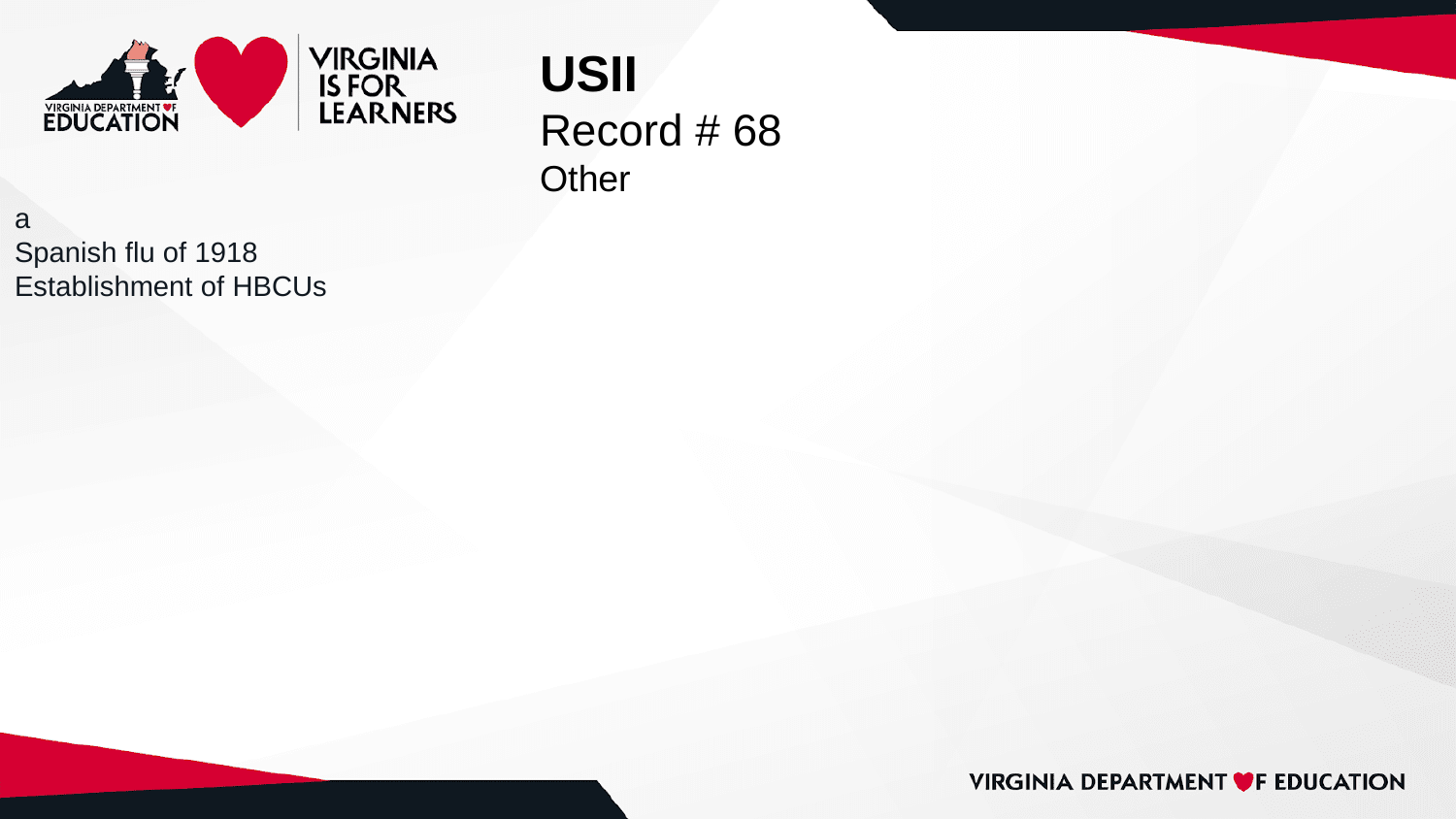

# USII
Record # 68
Other
a
Spanish flu of 1918
Establishment of HBCUs